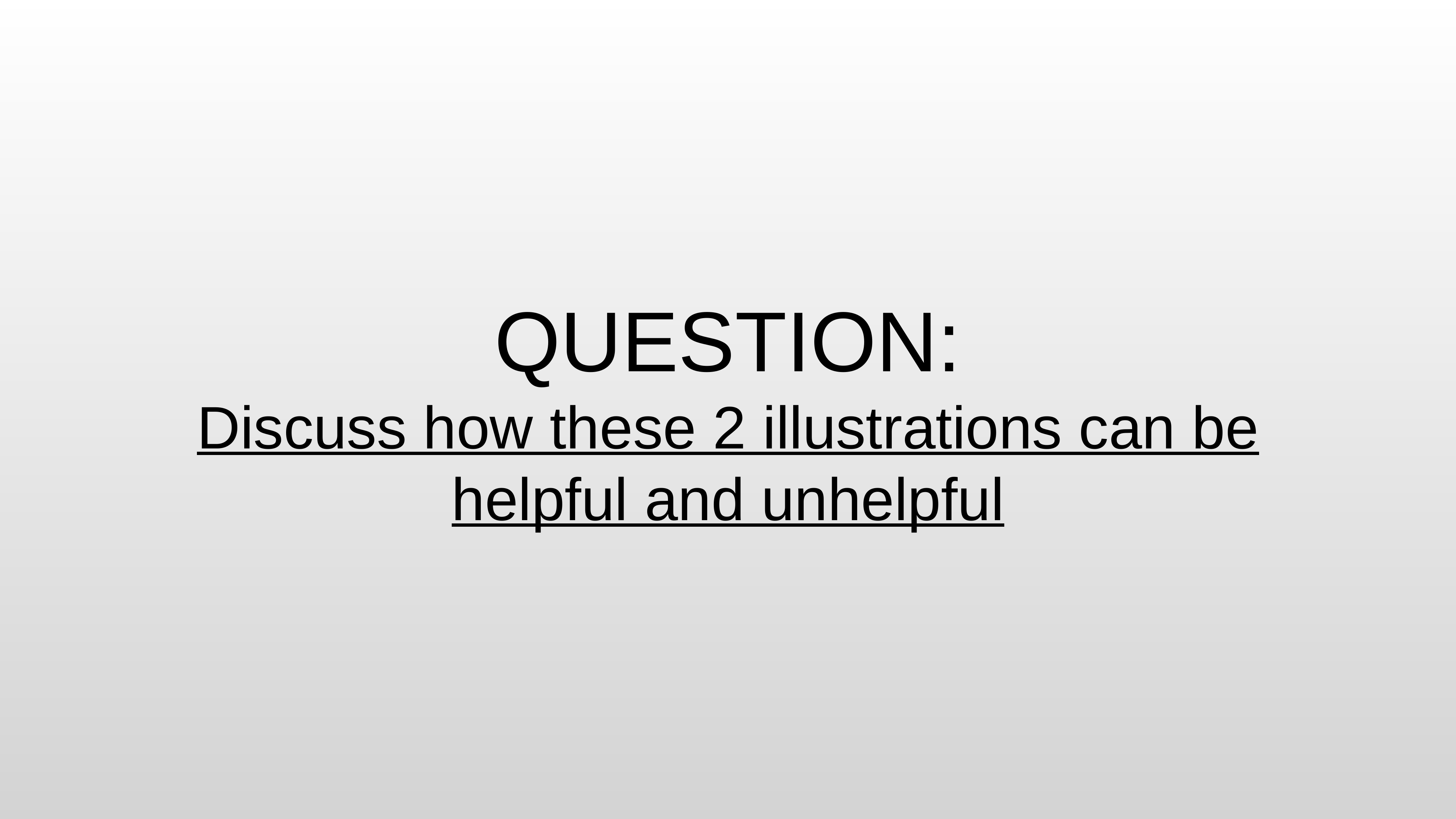

# QUESTION:
Discuss how these 2 illustrations can be helpful and unhelpful